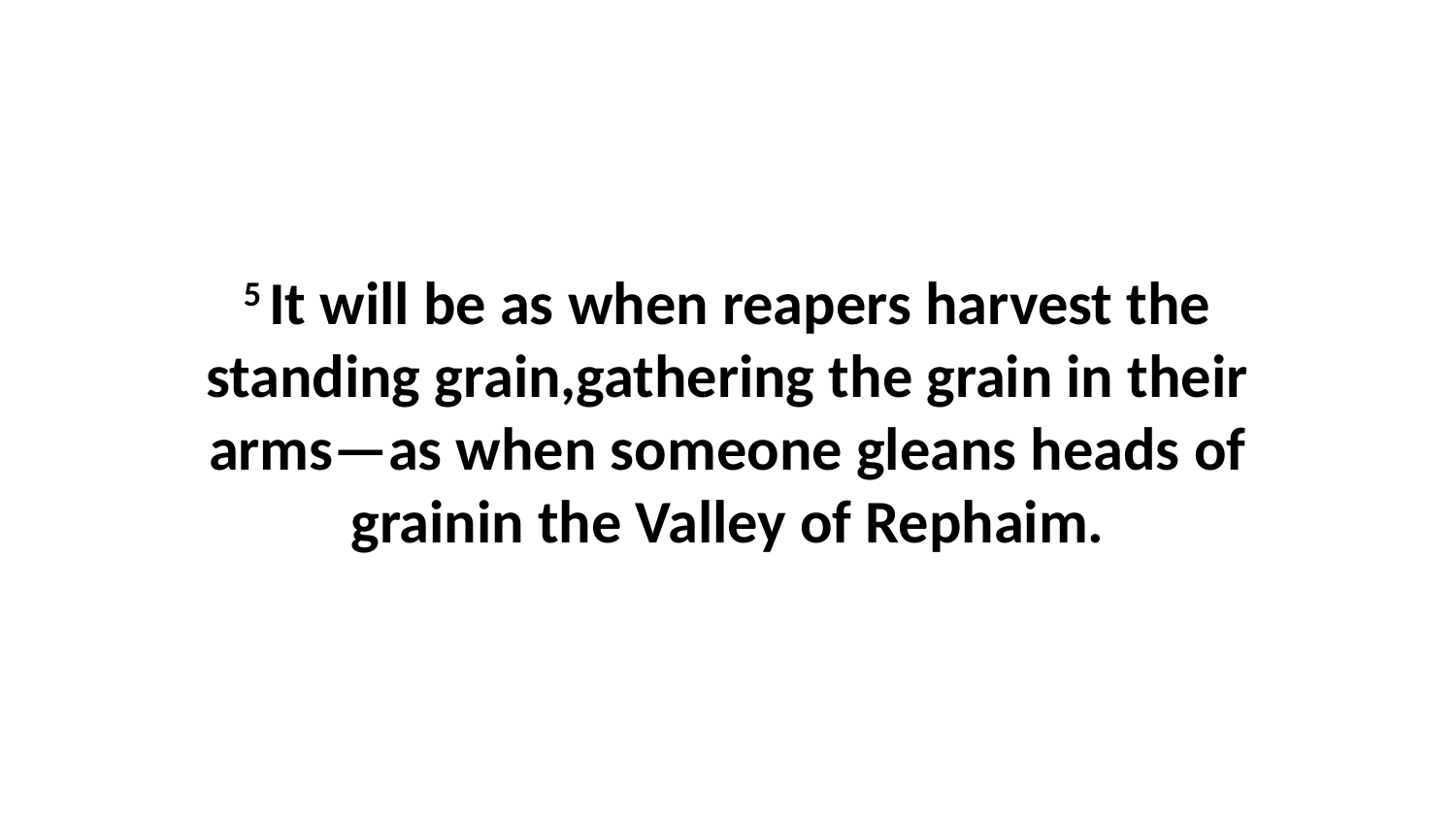

5 It will be as when reapers harvest the standing grain,gathering the grain in their arms—as when someone gleans heads of grainin the Valley of Rephaim.